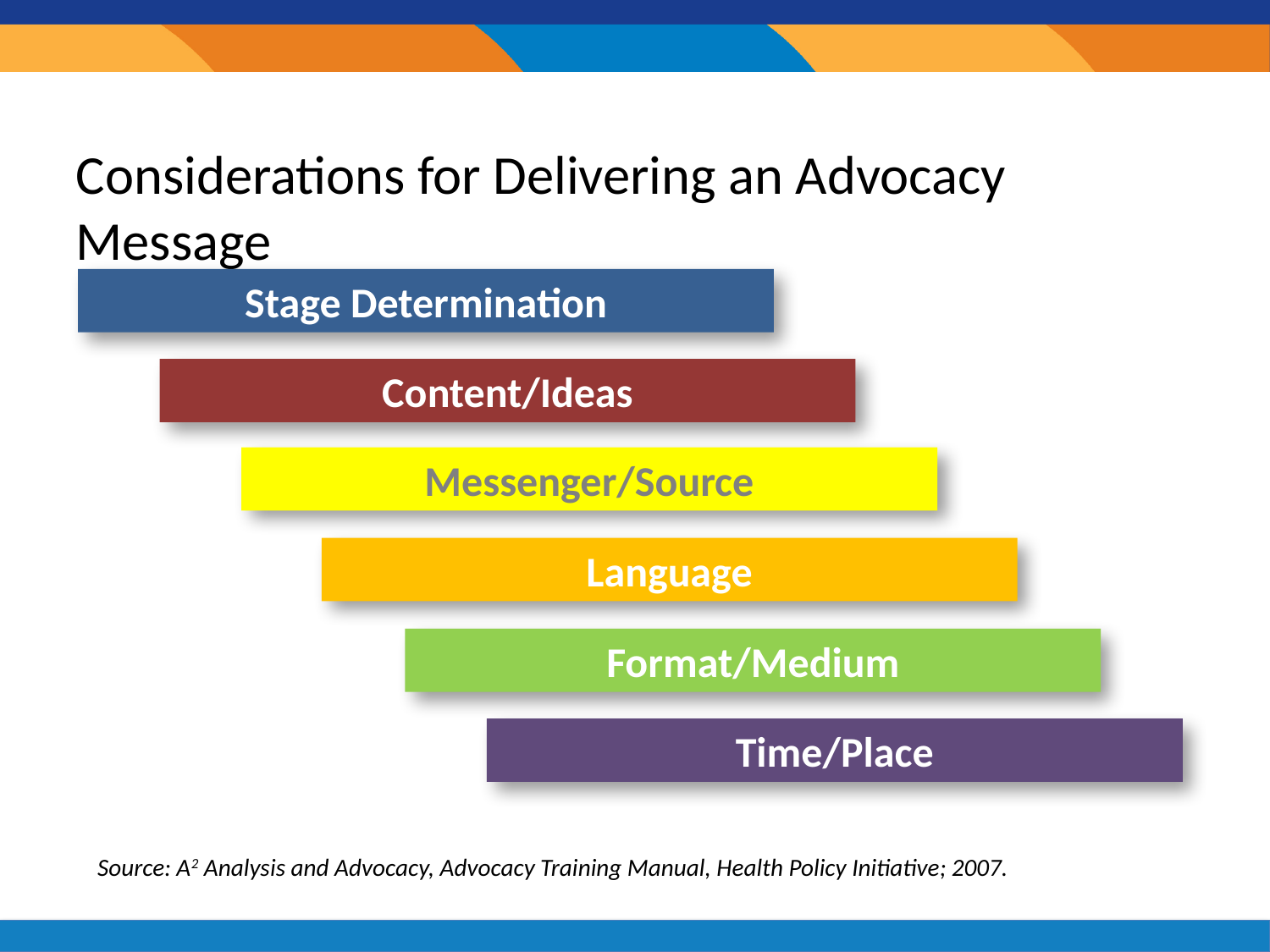

# Considerations for Delivering an Advocacy Message
Stage Determination
Content/Ideas
Messenger/Source
Language
Format/Medium
Time/Place
Source: A2 Analysis and Advocacy, Advocacy Training Manual, Health Policy Initiative; 2007.